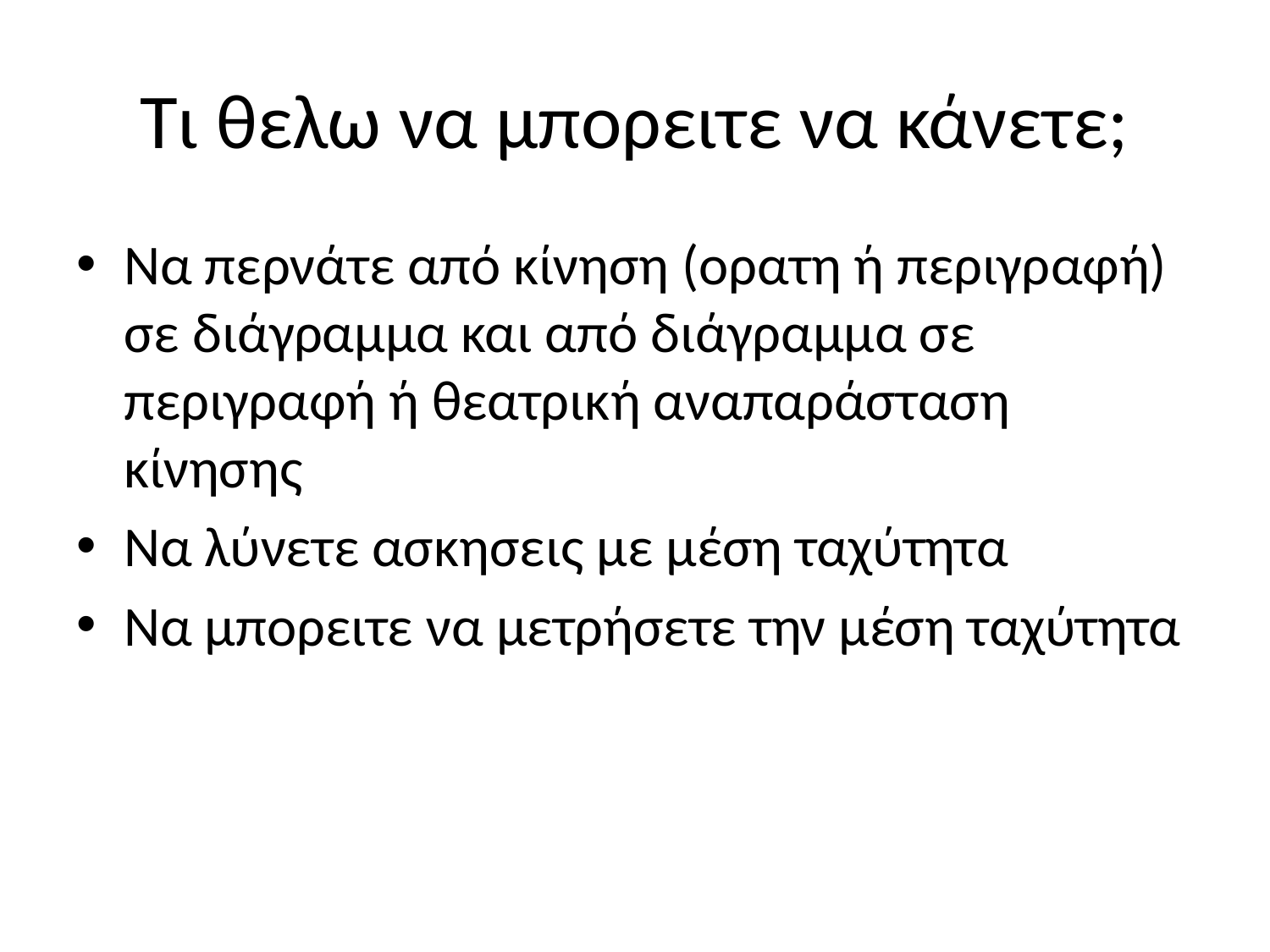

# Τι θελω να μπορειτε να κάνετε;
Να περνάτε από κίνηση (ορατη ή περιγραφή) σε διάγραμμα και από διάγραμμα σε περιγραφή ή θεατρική αναπαράσταση κίνησης
Να λύνετε ασκησεις με μέση ταχύτητα
Να μπορειτε να μετρήσετε την μέση ταχύτητα